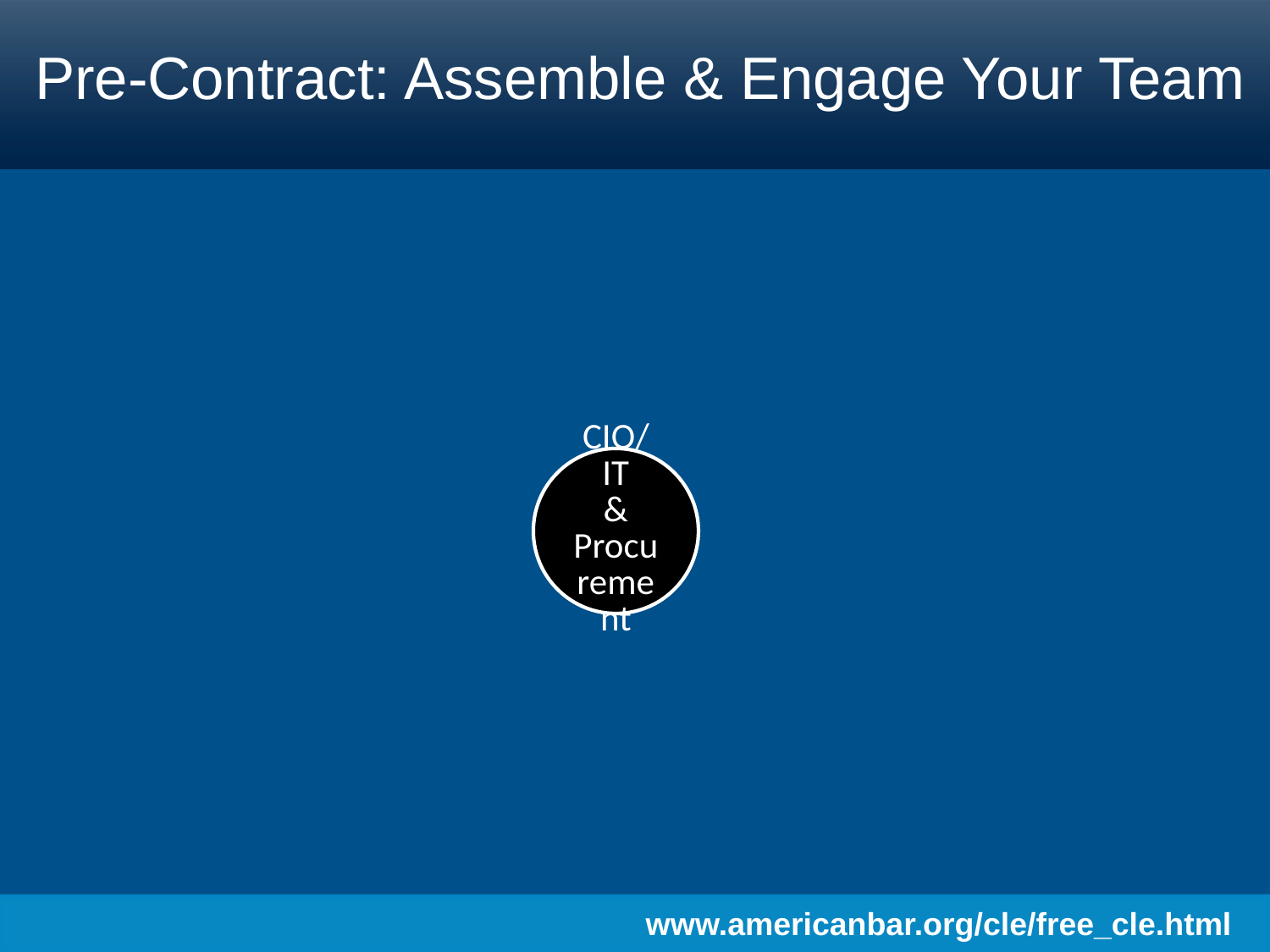

# Pre-Contract: Assemble & Engage Your Team
CIO/IT
&
Procurement